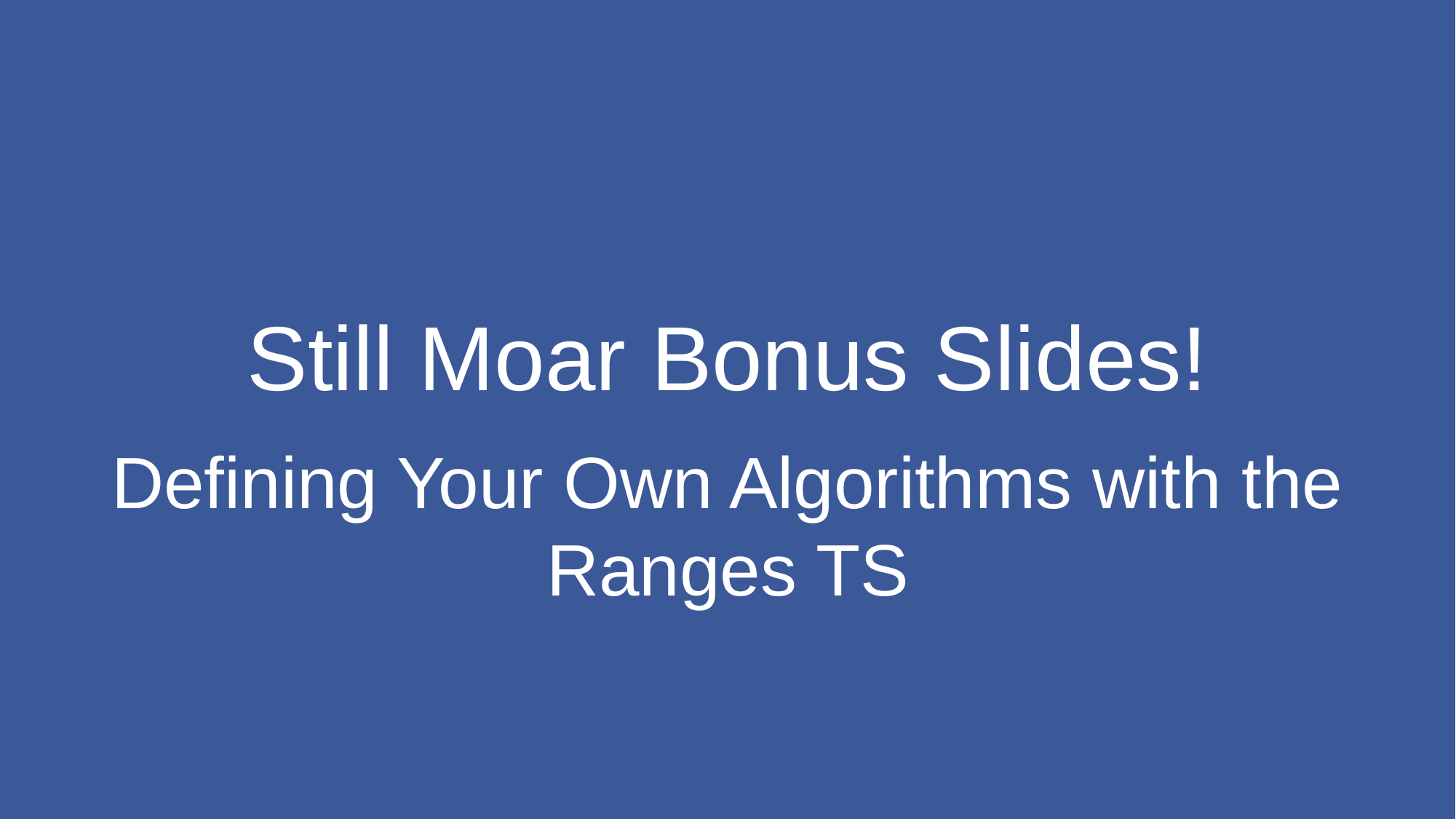

# Still Moar Bonus Slides!
Defining Your Own Algorithms with the Ranges TS